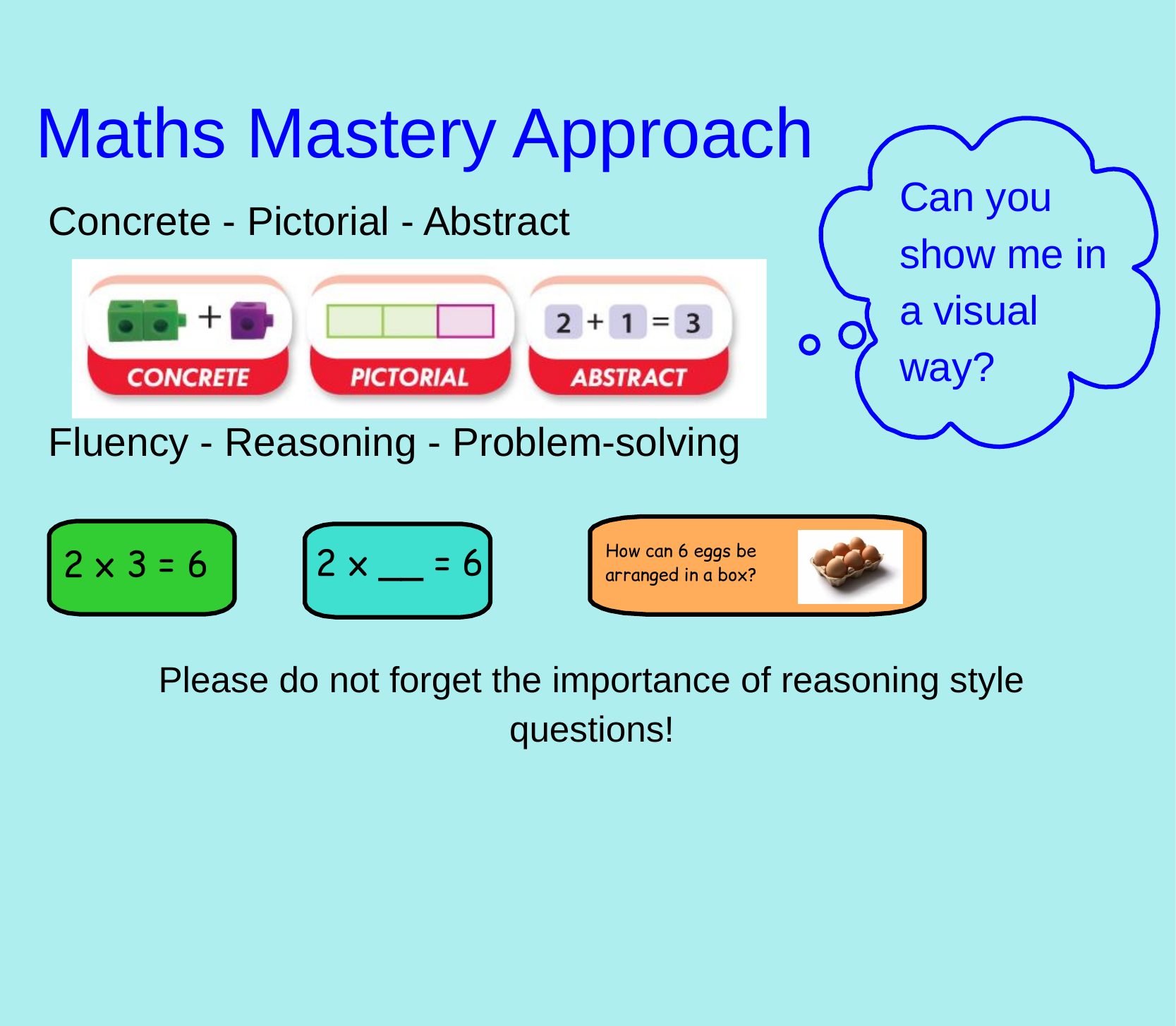

Maths Mastery Approach

Can you show me in a visual way?
Concrete - Pictorial - Abstract

Fluency - Reasoning - Problem-solving

2 x __ = 6
2 x 3 = 6
How can 6 eggs be arranged in a box?
Please do not forget the importance of reasoning style questions!